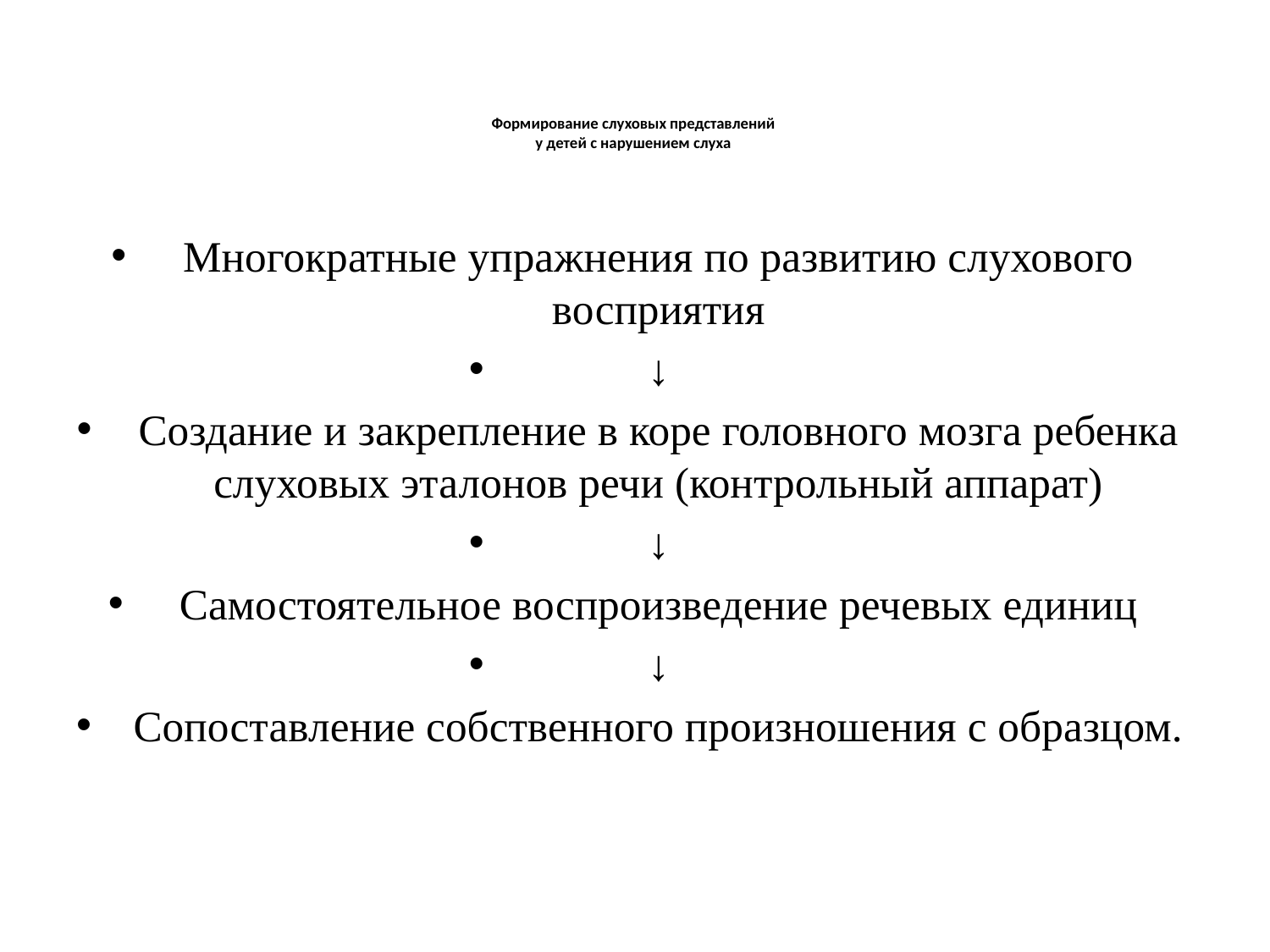

# Формирование слуховых представлений у детей с нарушением слуха
Многократные упражнения по развитию слухового восприятия
↓
Создание и закрепление в коре головного мозга ребенка слуховых эталонов речи (контрольный аппарат)
↓
Самостоятельное воспроизведение речевых единиц
↓
Сопоставление собственного произношения с образцом.